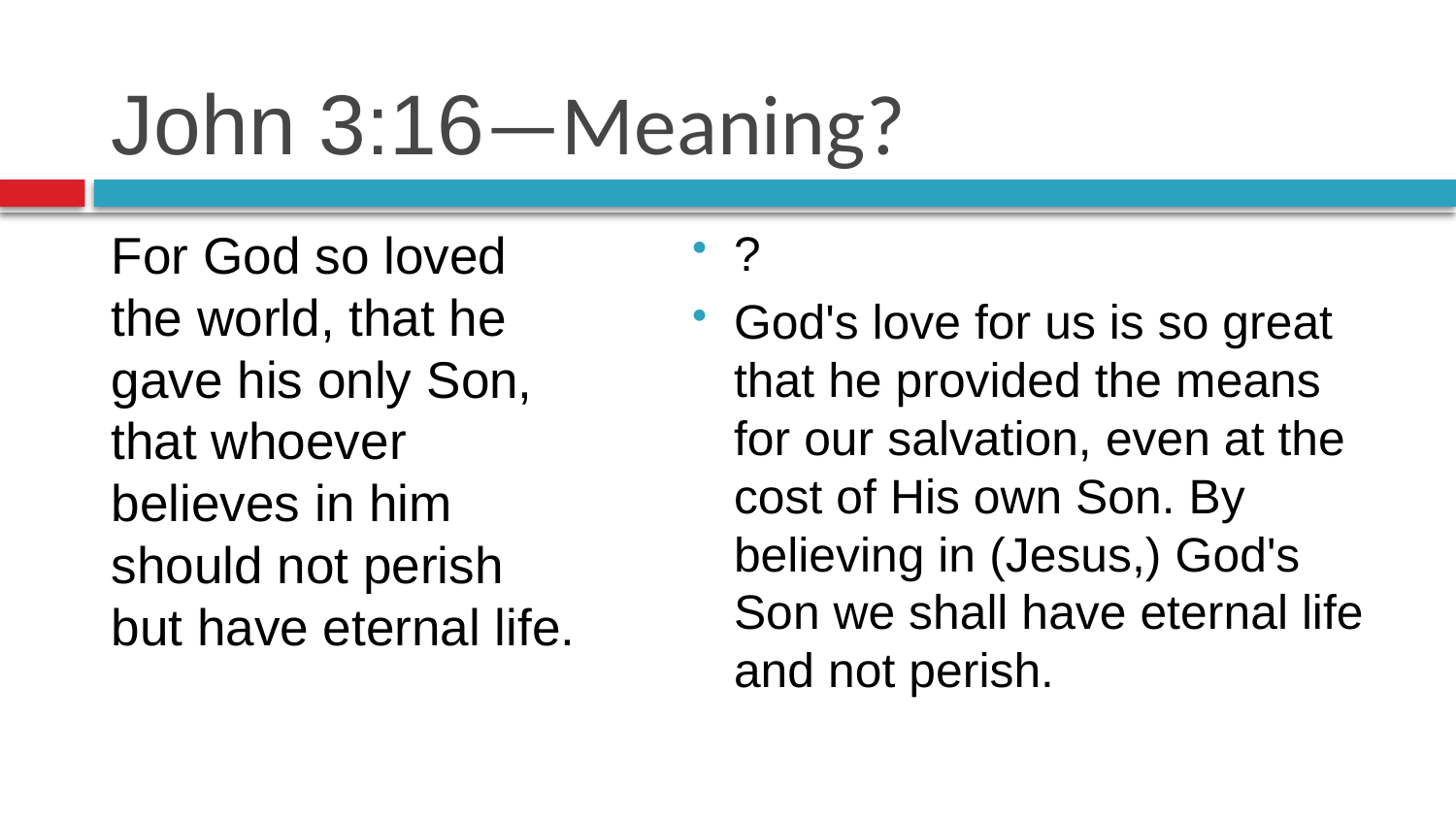

# John 3:16—Meaning?
?
God's love for us is so great that he provided the means for our salvation, even at the cost of His own Son. By believing in (Jesus,) God's Son we shall have eternal life and not perish.
For God so loved the world, that he gave his only Son, that whoever believes in him should not perish but have eternal life.